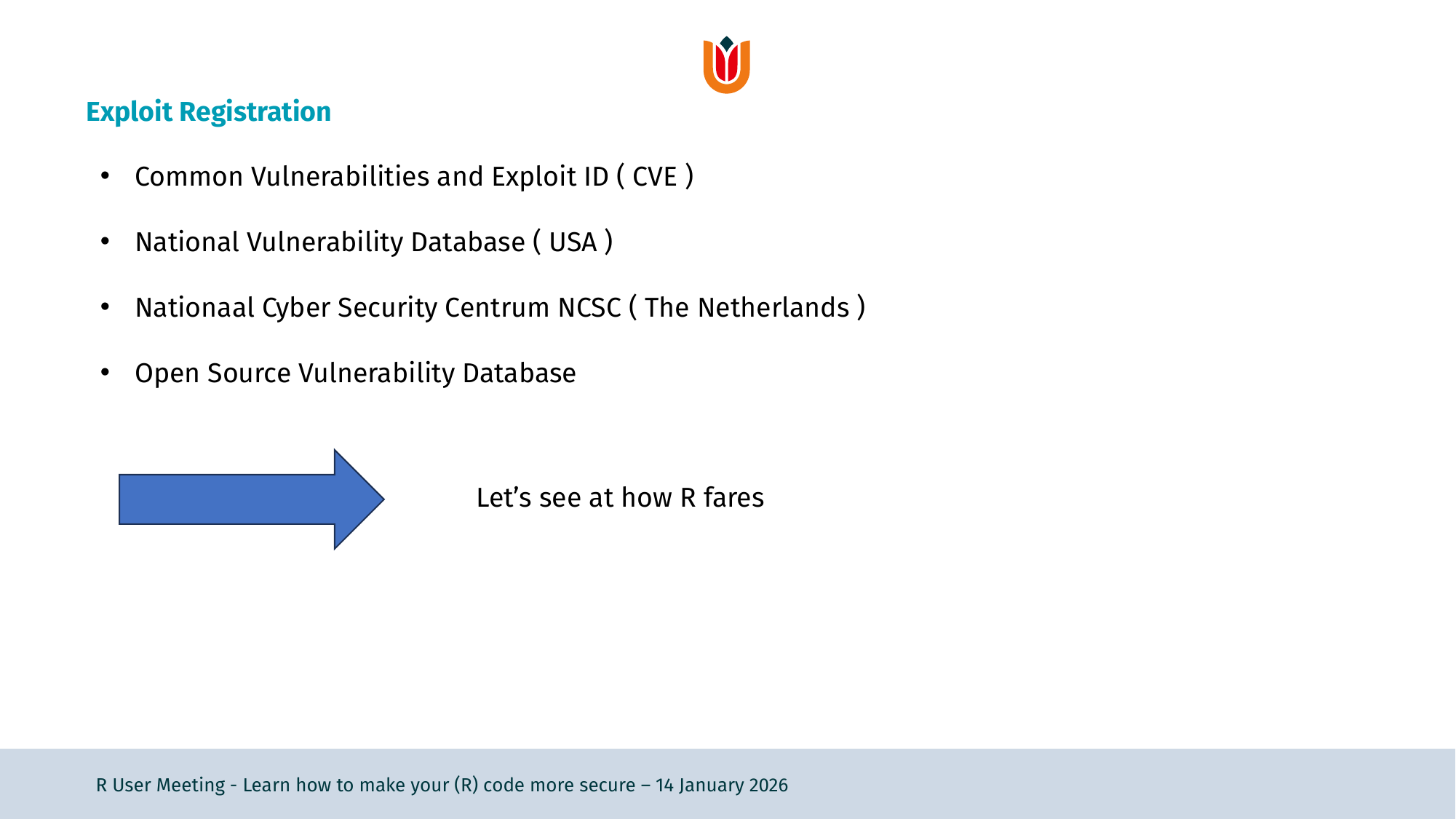

# Exploit Registration
Common Vulnerabilities and Exploit ID ( CVE )

National Vulnerability Database ( USA )

Nationaal Cyber Security Centrum NCSC ( The Netherlands )

Open Source Vulnerability Database

Let’s see at how R fares
R User Meeting - Learn how to make your (R) code more secure – 14 January 2026